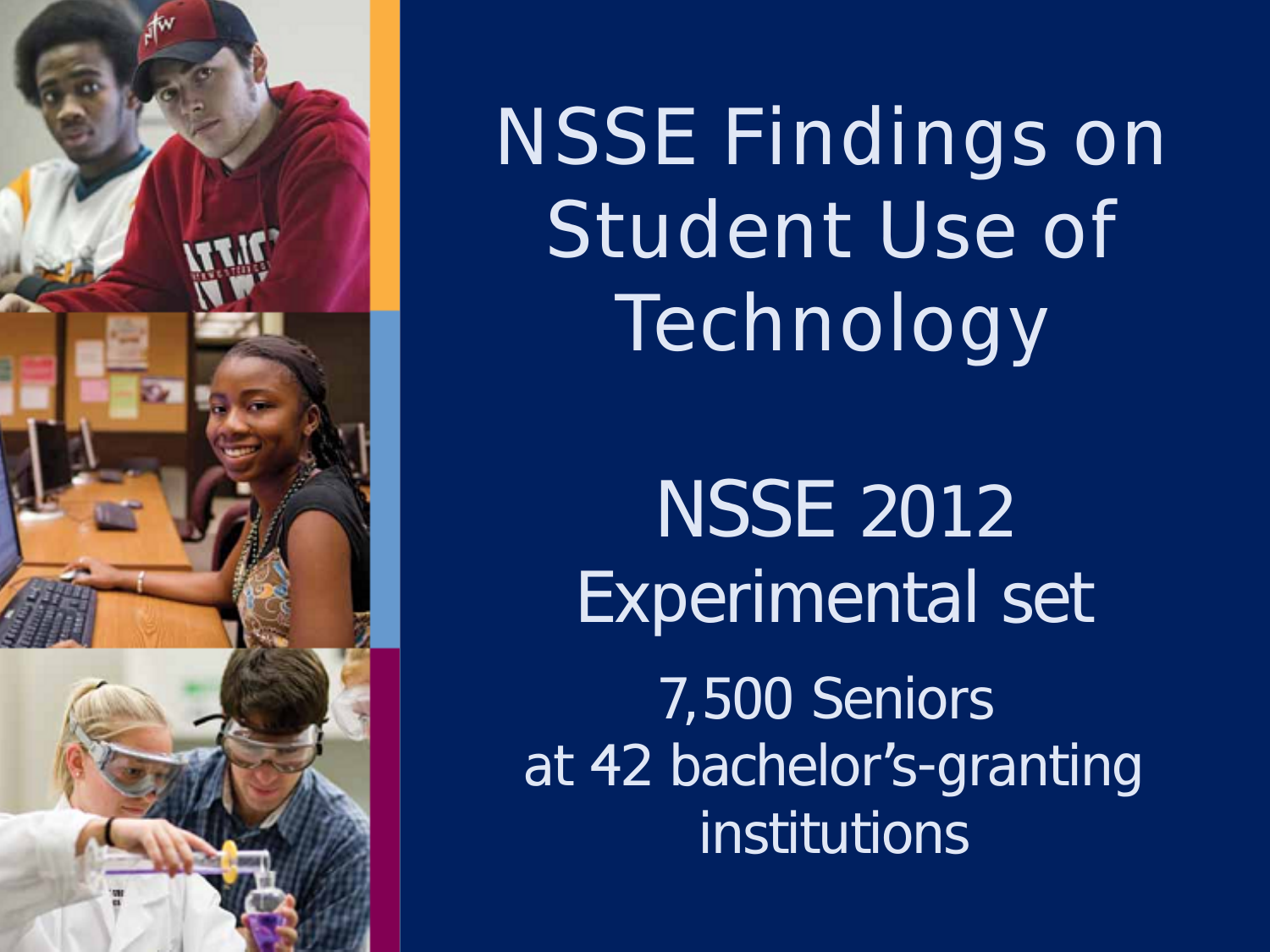

# NSSE Findings on Student Use of Technology NSSE 2012 Experimental set 7,500 Seniors at 42 bachelor’s-granting institutions